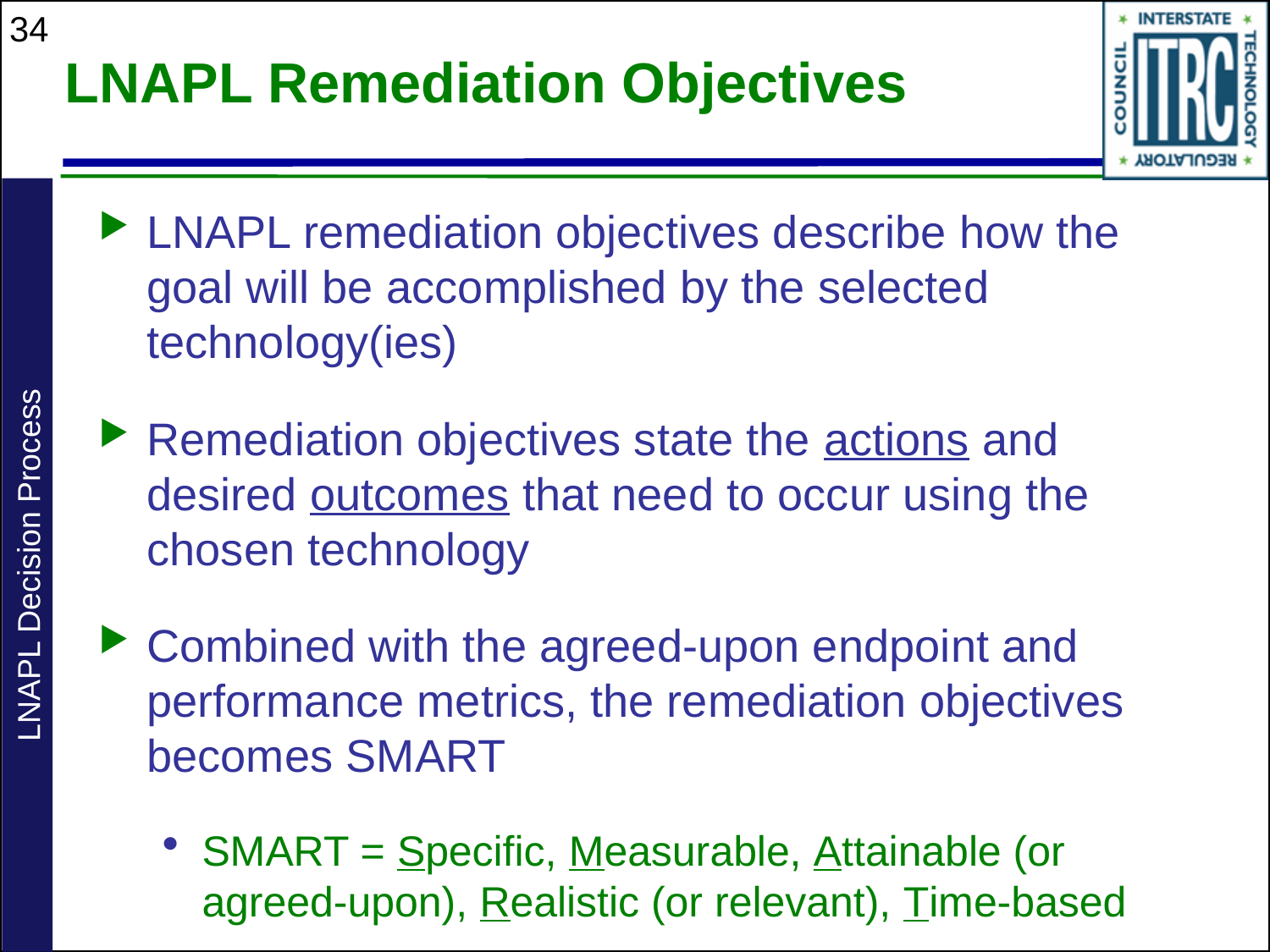

34
# LNAPL Remediation Objectives
LNAPL remediation objectives describe how the goal will be accomplished by the selected technology(ies)
Remediation objectives state the actions and desired outcomes that need to occur using the chosen technology
Combined with the agreed-upon endpoint and performance metrics, the remediation objectives becomes SMART
SMART = Specific, Measurable, Attainable (or agreed-upon), Realistic (or relevant), Time-based

LNAPL Decision Process